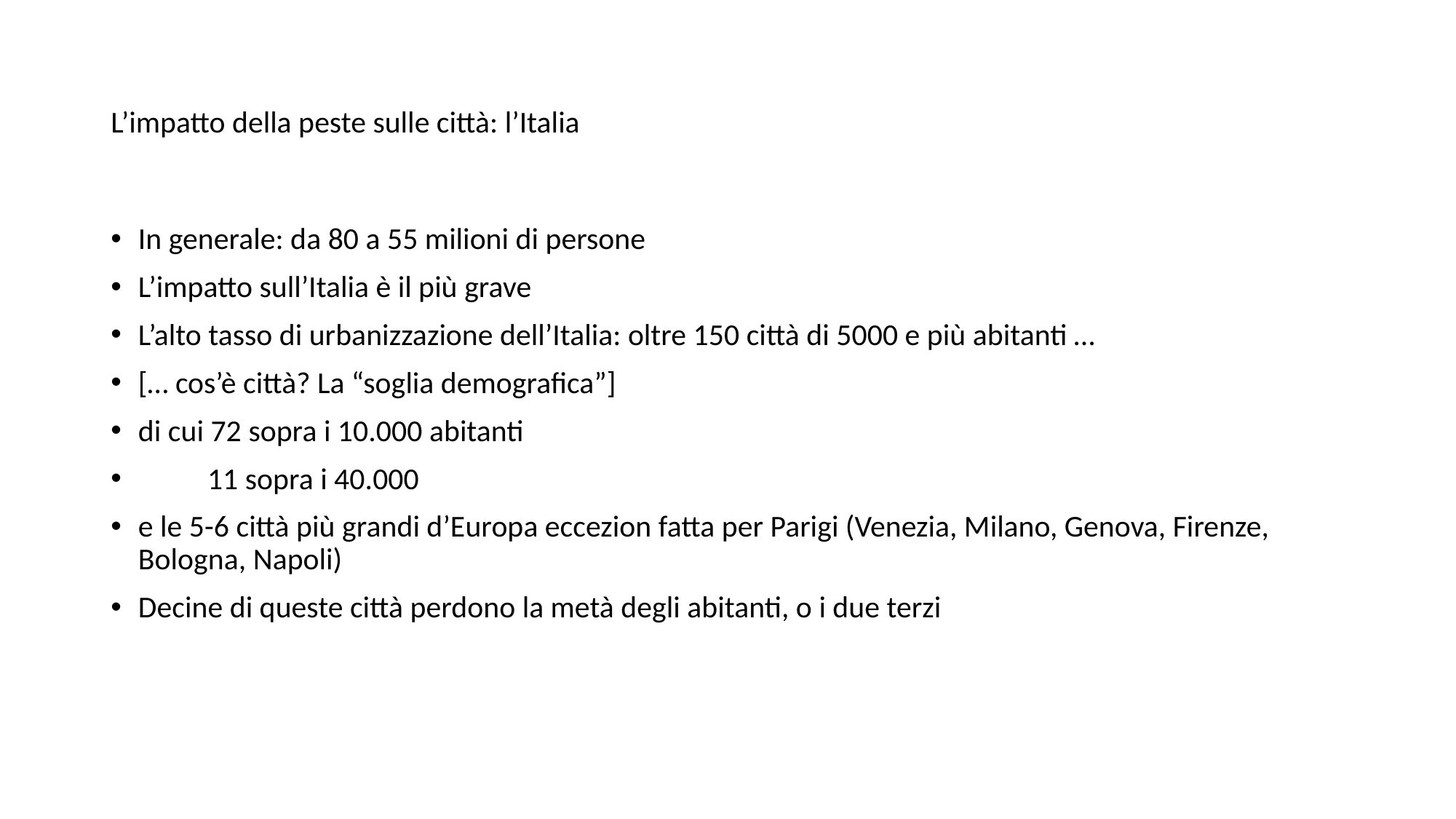

# L’impatto della peste sulle città: l’Italia
In generale: da 80 a 55 milioni di persone
L’impatto sull’Italia è il più grave
L’alto tasso di urbanizzazione dell’Italia: oltre 150 città di 5000 e più abitanti …
[… cos’è città? La “soglia demografica”]
di cui 72 sopra i 10.000 abitanti
          11 sopra i 40.000
e le 5-6 città più grandi d’Europa eccezion fatta per Parigi (Venezia, Milano, Genova, Firenze, Bologna, Napoli)
Decine di queste città perdono la metà degli abitanti, o i due terzi